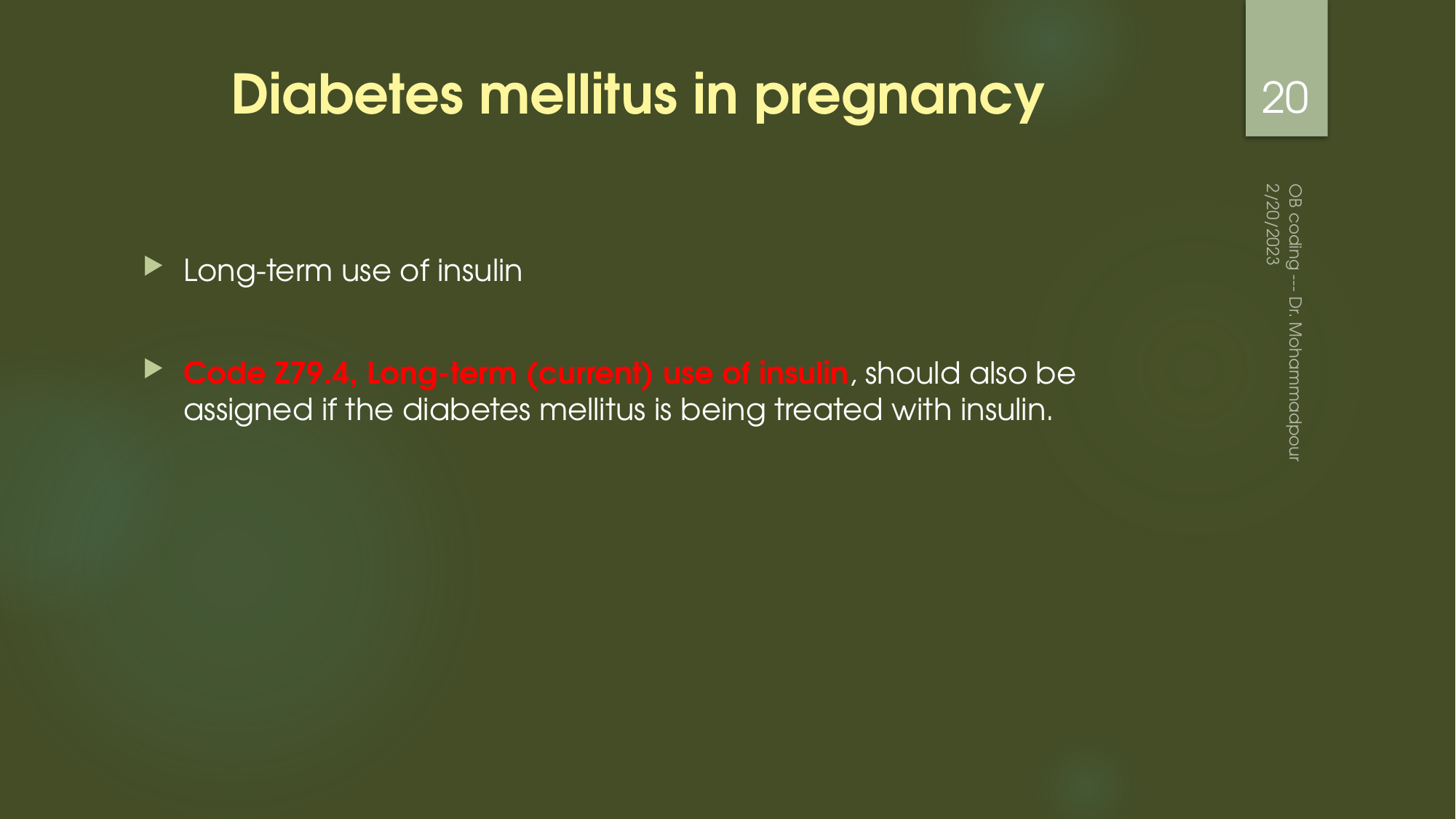

20
# Diabetes mellitus in pregnancy
2/20/2023
Long-term use of insulin

Code Z79.4, Long-term (current) use of insulin, should also be assigned if the diabetes mellitus is being treated with insulin.
OB coding --- Dr. Mohammadpour